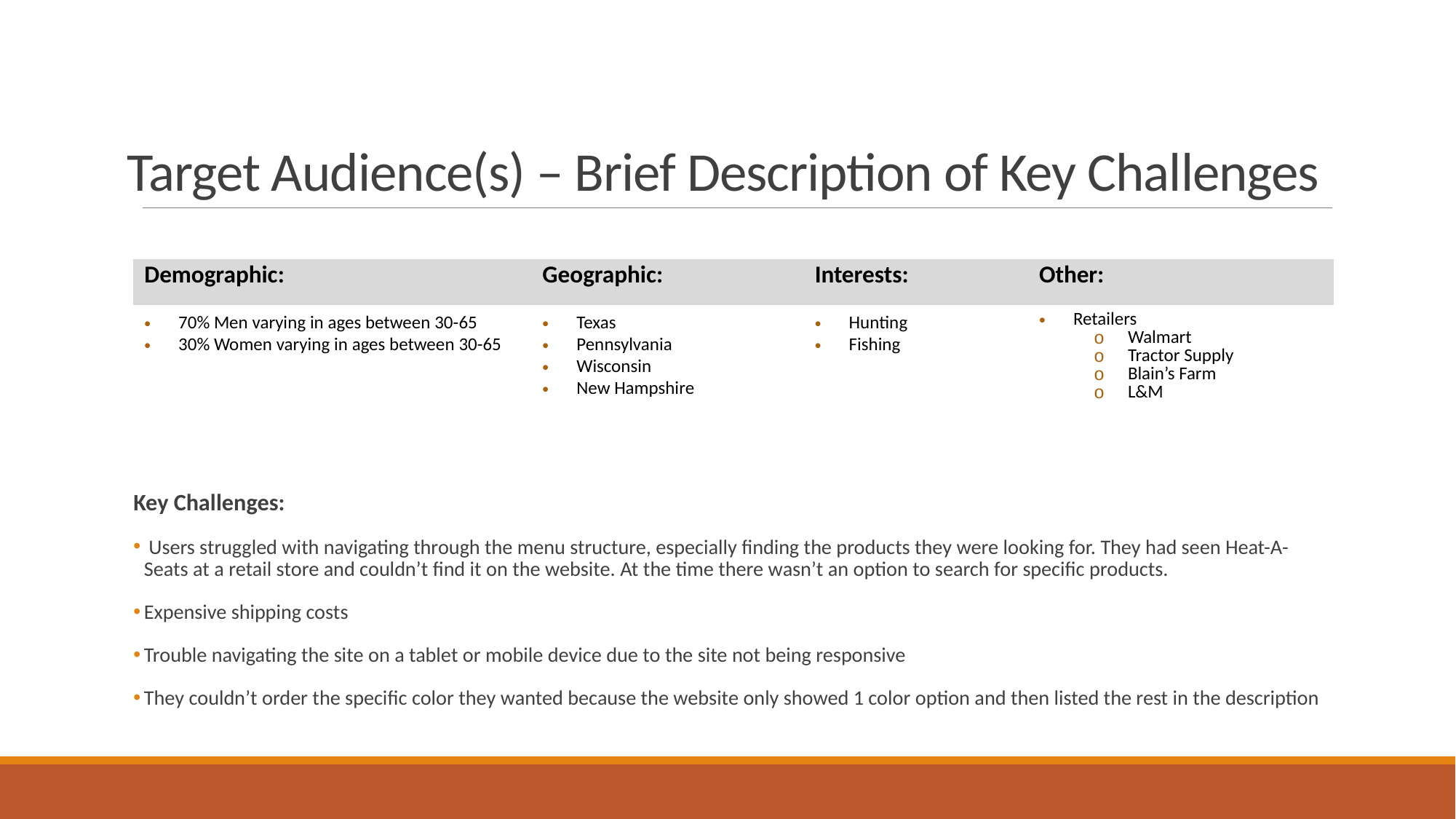

# Target Audience(s) – Brief Description of Key Challenges
| Demographic: | Geographic: | Interests: | Other: |
| --- | --- | --- | --- |
| 70% Men varying in ages between 30-65 30% Women varying in ages between 30-65 | Texas Pennsylvania Wisconsin New Hampshire | Hunting Fishing | Retailers Walmart Tractor Supply Blain’s Farm L&M |

Key Challenges:
 Users struggled with navigating through the menu structure, especially finding the products they were looking for. They had seen Heat-A-Seats at a retail store and couldn’t find it on the website. At the time there wasn’t an option to search for specific products.
Expensive shipping costs
Trouble navigating the site on a tablet or mobile device due to the site not being responsive
They couldn’t order the specific color they wanted because the website only showed 1 color option and then listed the rest in the description